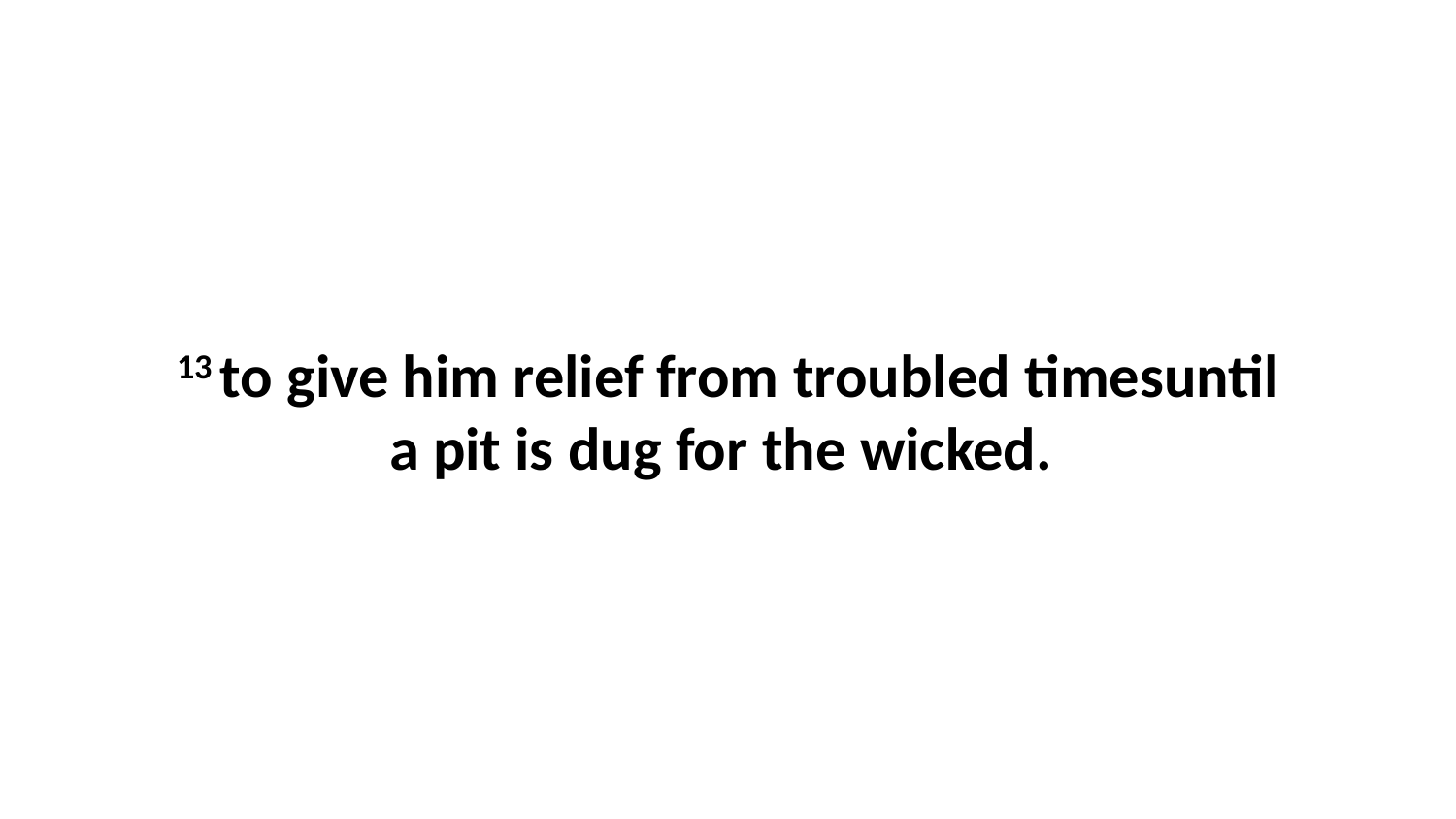

13 to give him relief from troubled timesuntil a pit is dug for the wicked.